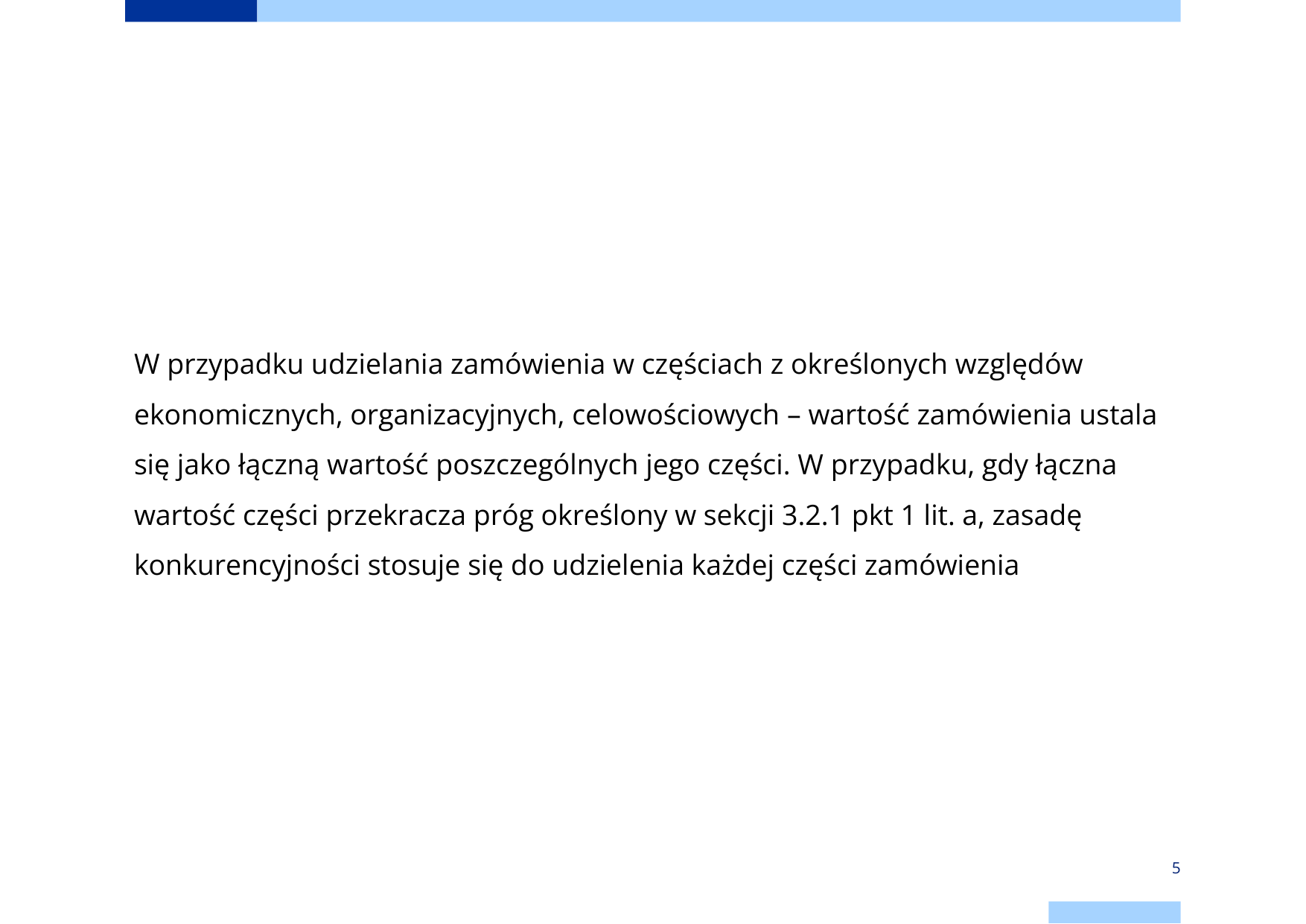

W przypadku udzielania zamówienia w częściach z określonych względów ekonomicznych, organizacyjnych, celowościowych – wartość zamówienia ustala się jako łączną wartość poszczególnych jego części. W przypadku, gdy łączna wartość części przekracza próg określony w sekcji 3.2.1 pkt 1 lit. a, zasadę konkurencyjności stosuje się do udzielenia każdej części zamówienia
5